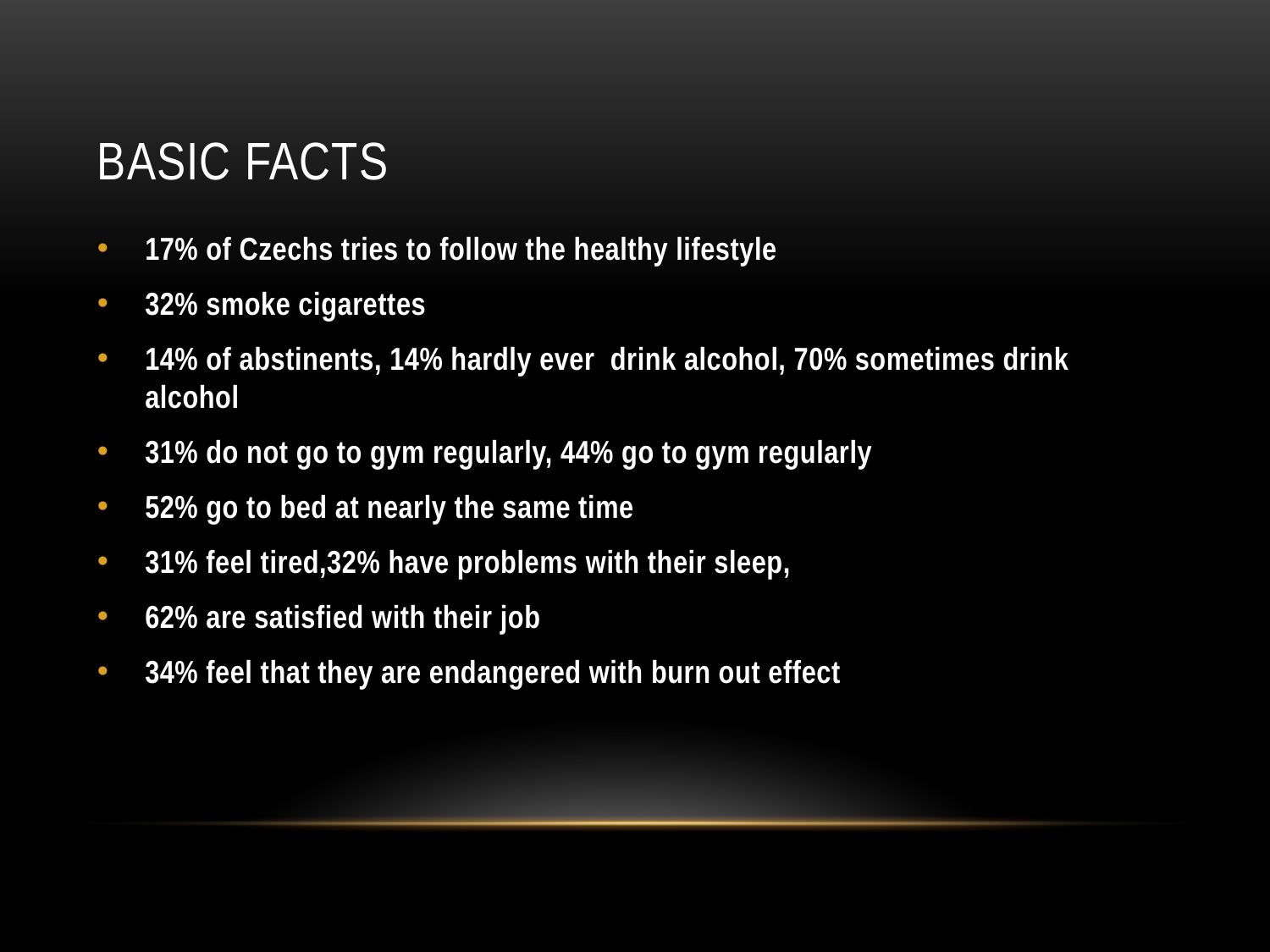

# Basic facts
17% of Czechs tries to follow the healthy lifestyle
32% smoke cigarettes
14% of abstinents, 14% hardly ever  drink alcohol, 70% sometimes drink alcohol
31% do not go to gym regularly, 44% go to gym regularly
52% go to bed at nearly the same time
31% feel tired,32% have problems with their sleep,
62% are satisfied with their job
34% feel that they are endangered with burn out effect